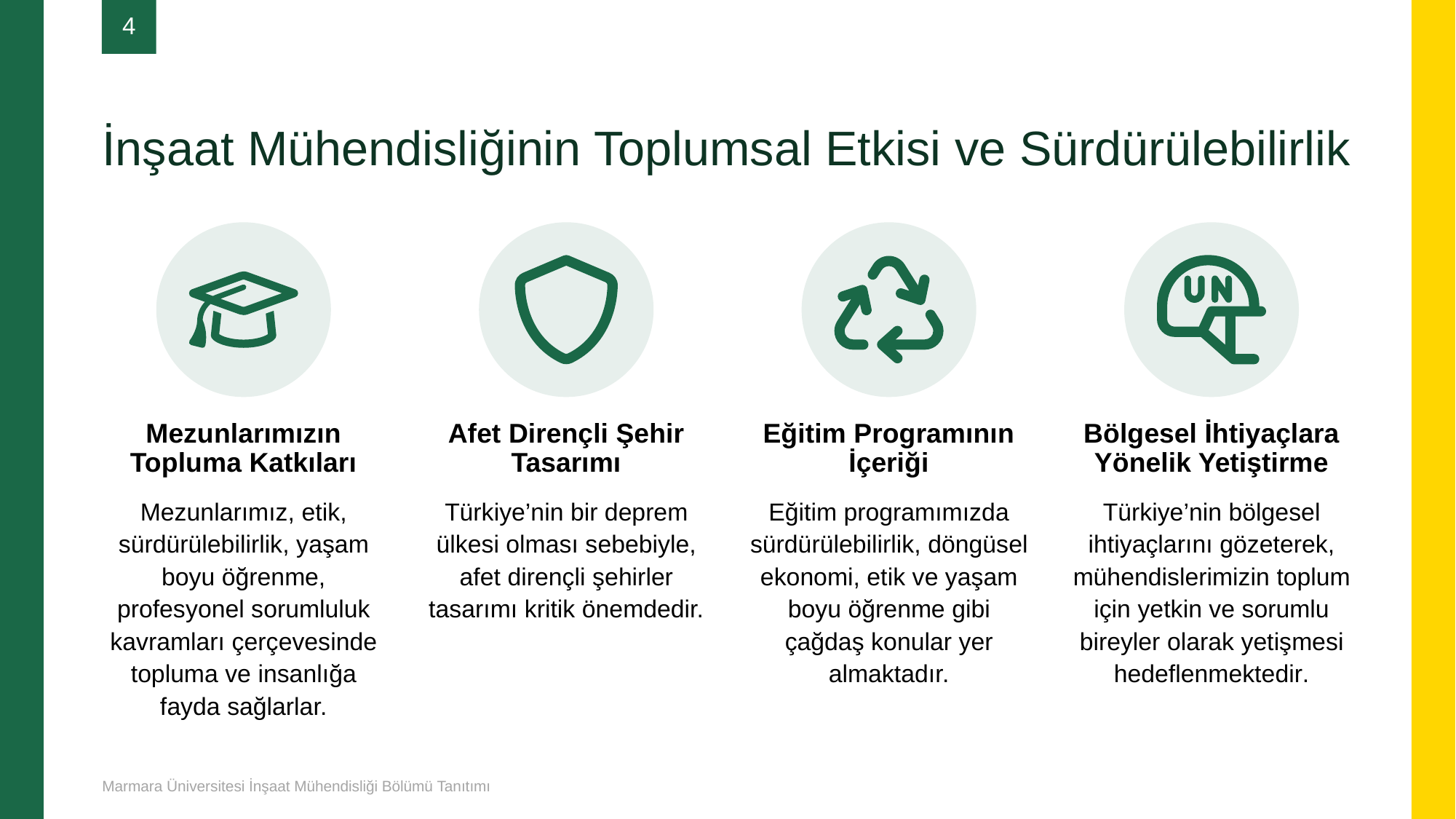

İnşaat Mühendisliğinin Toplumsal Etkisi ve Sürdürülebilirlik

4

Mezunlarımızın Topluma Katkıları
Afet Dirençli Şehir Tasarımı
Eğitim Programının İçeriği
Bölgesel İhtiyaçlara Yönelik Yetiştirme
Mezunlarımız, etik, sürdürülebilirlik, yaşam boyu öğrenme, profesyonel sorumluluk kavramları çerçevesinde topluma ve insanlığa fayda sağlarlar.
Türkiye’nin bir deprem ülkesi olması sebebiyle, afet dirençli şehirler tasarımı kritik önemdedir.
Eğitim programımızda sürdürülebilirlik, döngüsel ekonomi, etik ve yaşam boyu öğrenme gibi çağdaş konular yer almaktadır.
Türkiye’nin bölgesel ihtiyaçlarını gözeterek, mühendislerimizin toplum için yetkin ve sorumlu bireyler olarak yetişmesi hedeflenmektedir.

Marmara Üniversitesi İnşaat Mühendisliği Bölümü Tanıtımı